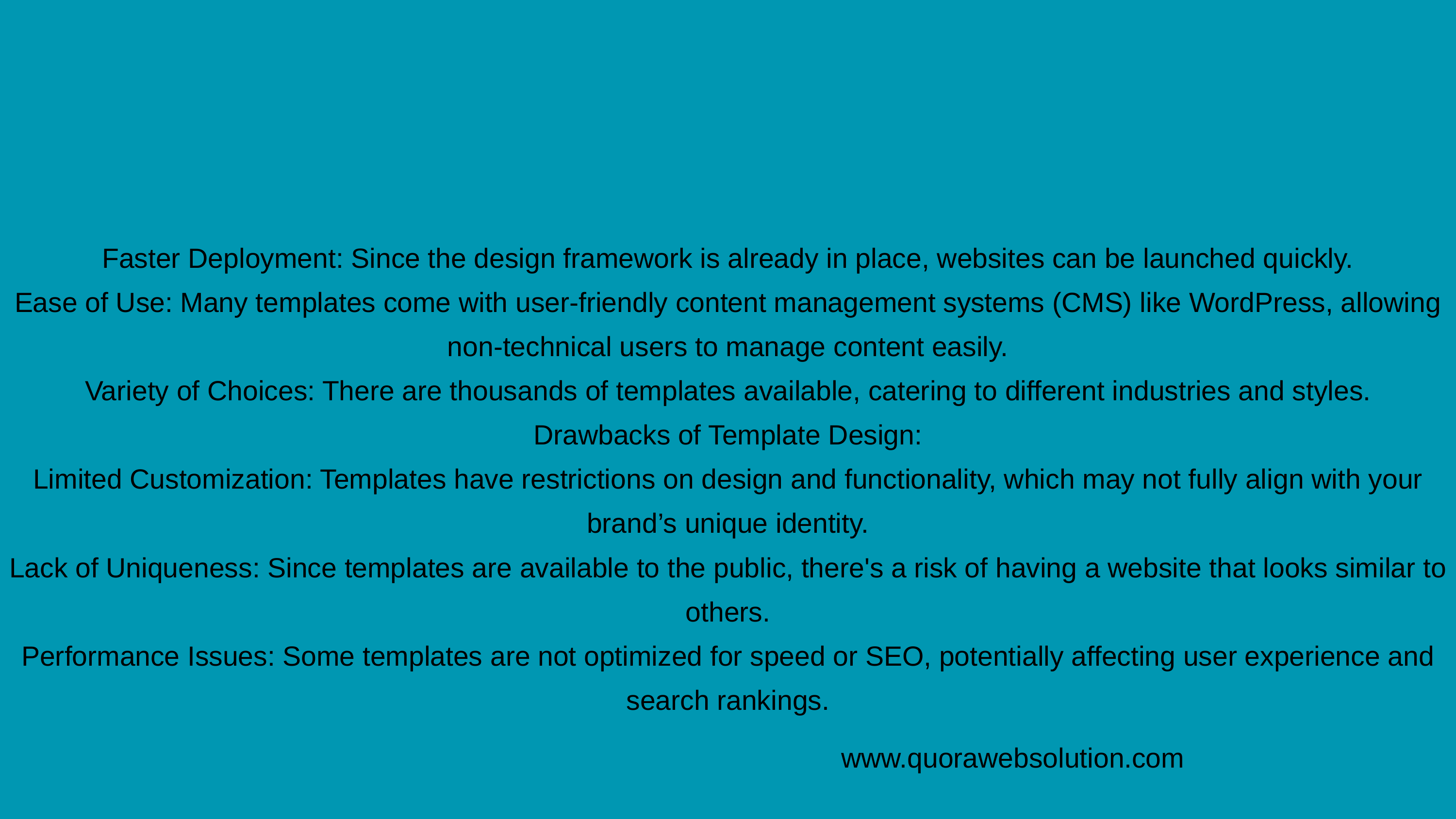

Faster Deployment: Since the design framework is already in place, websites can be launched quickly.
Ease of Use: Many templates come with user-friendly content management systems (CMS) like WordPress, allowing non-technical users to manage content easily.
Variety of Choices: There are thousands of templates available, catering to different industries and styles.
Drawbacks of Template Design:
Limited Customization: Templates have restrictions on design and functionality, which may not fully align with your brand’s unique identity.
Lack of Uniqueness: Since templates are available to the public, there's a risk of having a website that looks similar to others.
Performance Issues: Some templates are not optimized for speed or SEO, potentially affecting user experience and search rankings.
www.quorawebsolution.com